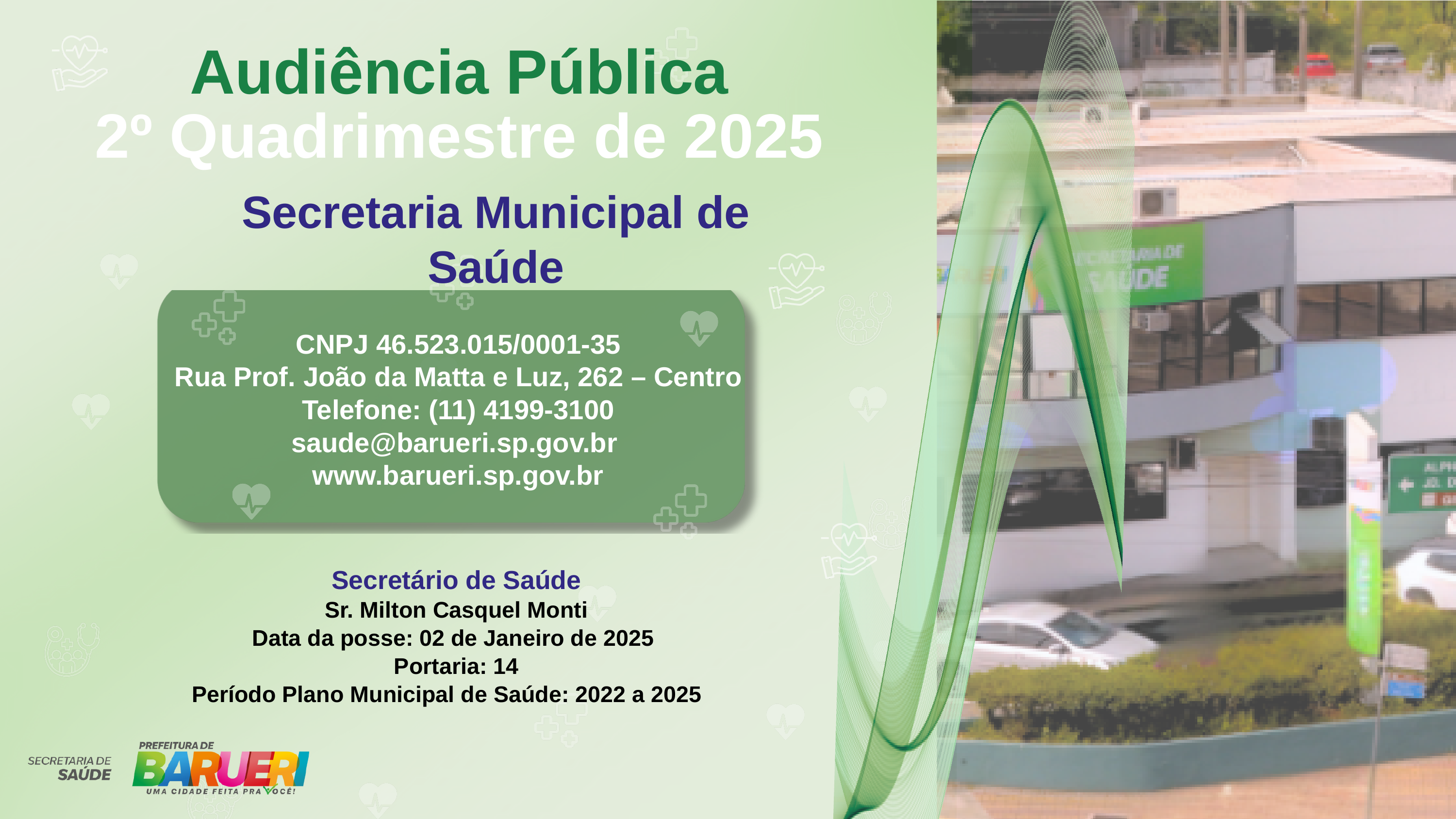

Audiência Pública
2º Quadrimestre de 2025

Secretaria Municipal de Saúde

CNPJ 46.523.015/0001-35
Rua Prof. João da Matta e Luz, 262 – Centro
Telefone: (11) 4199-3100
saude@barueri.sp.gov.br  www.barueri.sp.gov.br

Secretário de Saúde
Sr. Milton Casquel Monti
Data da posse: 02 de Janeiro de 2025
Portaria: 14
Período Plano Municipal de Saúde: 2022 a 2025